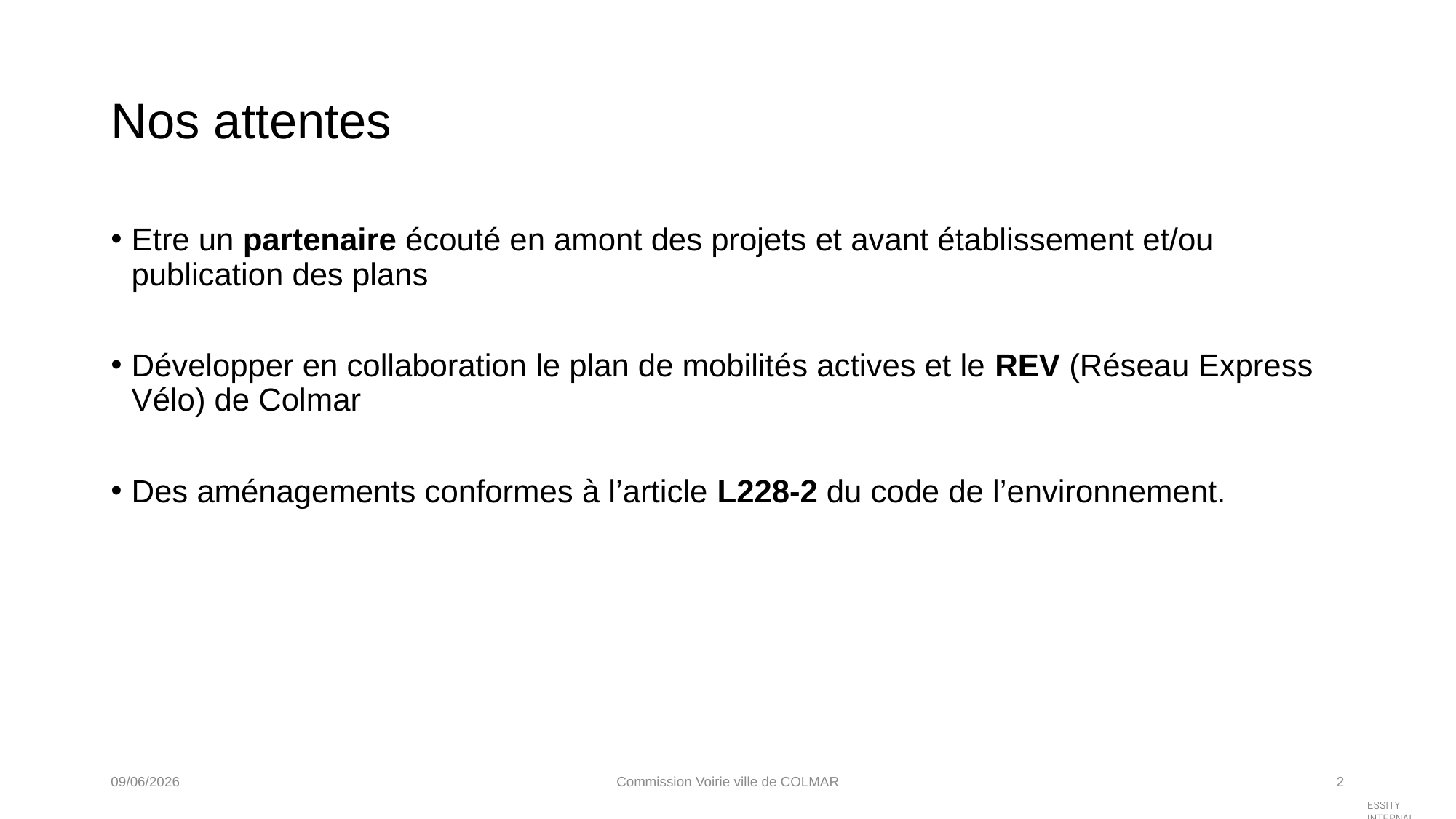

# Nos attentes
Etre un partenaire écouté en amont des projets et avant établissement et/ou publication des plans

Développer en collaboration le plan de mobilités actives et le REV (Réseau Express Vélo) de Colmar

Des aménagements conformes à l’article L228-2 du code de l’environnement.
09/06/2026
Commission Voirie ville de COLMAR
2